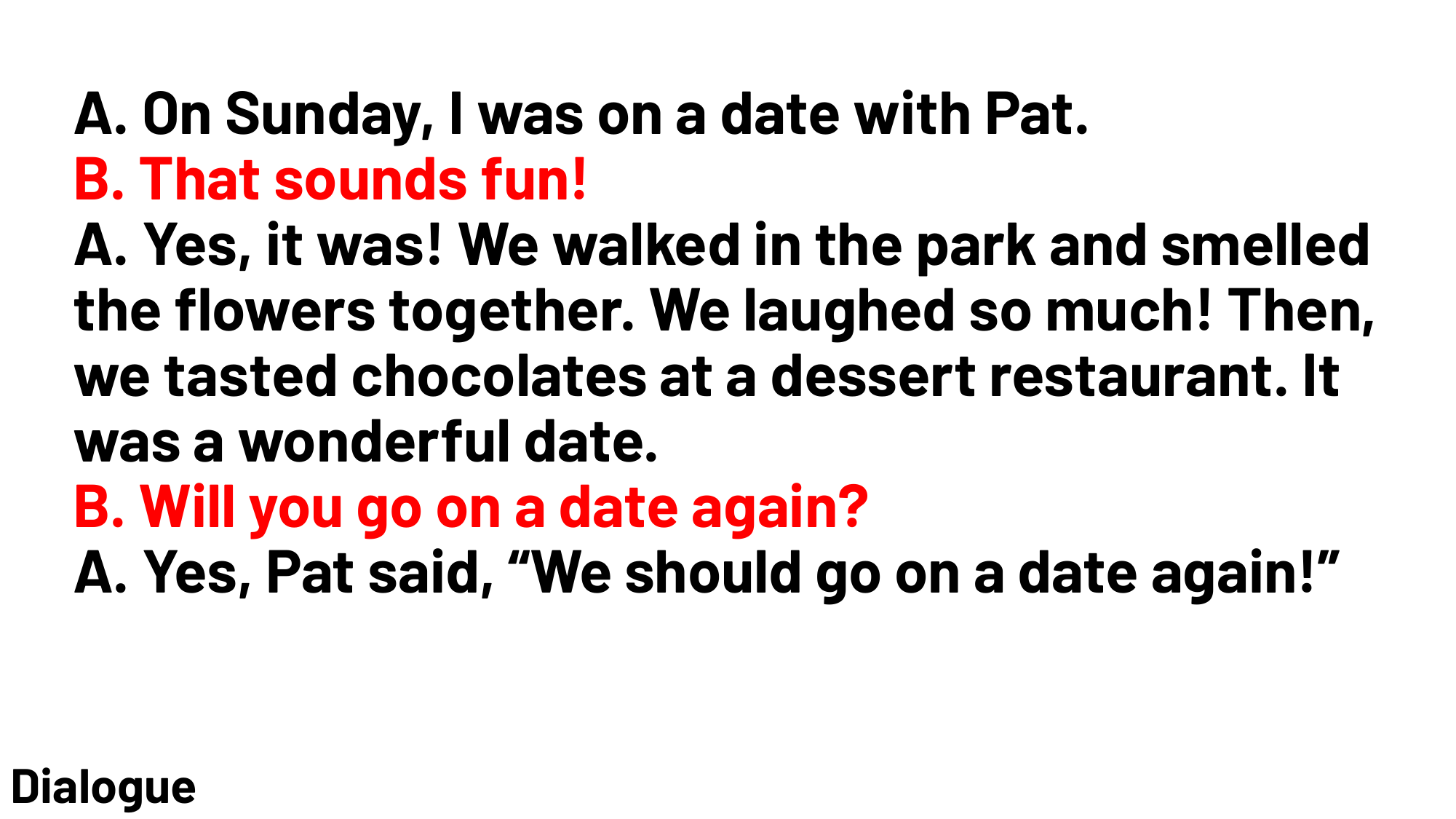

# A. On Sunday, I was on a date with Pat. B. That sounds fun! A. Yes, it was! We walked in the park and smelled the flowers together. We laughed so much! Then, we tasted chocolates at a dessert restaurant. It was a wonderful date. B. Will you go on a date again? A. Yes, Pat said, “We should go on a date again!”
Dialogue